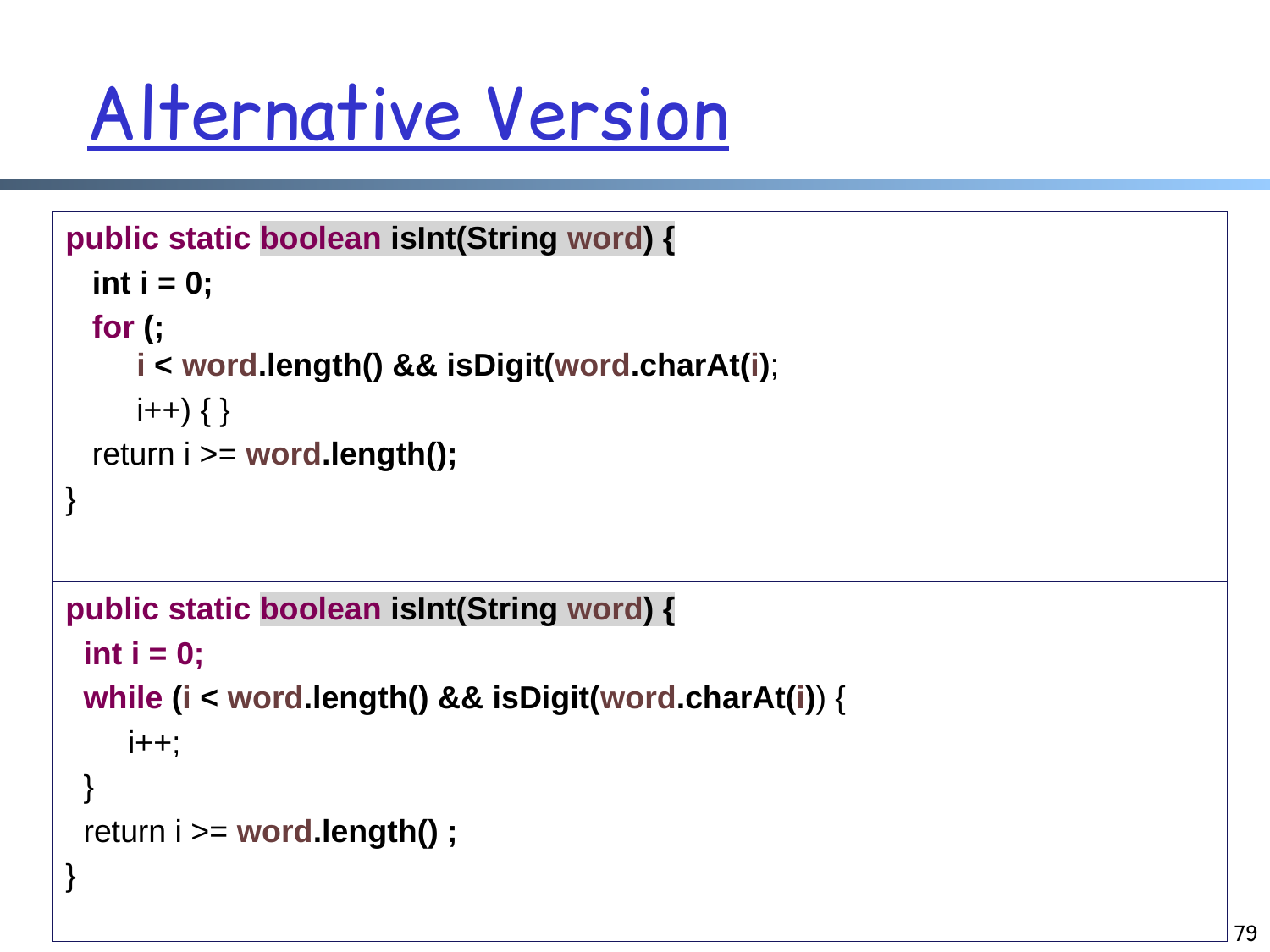

# Alternative Version
public static boolean isInt(String word) {
   int i = 0;
   for (;
        i < word.length() && isDigit(word.charAt(i);
        i++) { }
   return i >= word.length();
}

public static boolean isInt(String word) {
  int i = 0;
  while (i < word.length() && isDigit(word.charAt(i)) {
       i++;
  }
  return i >= word.length() ;
}

79